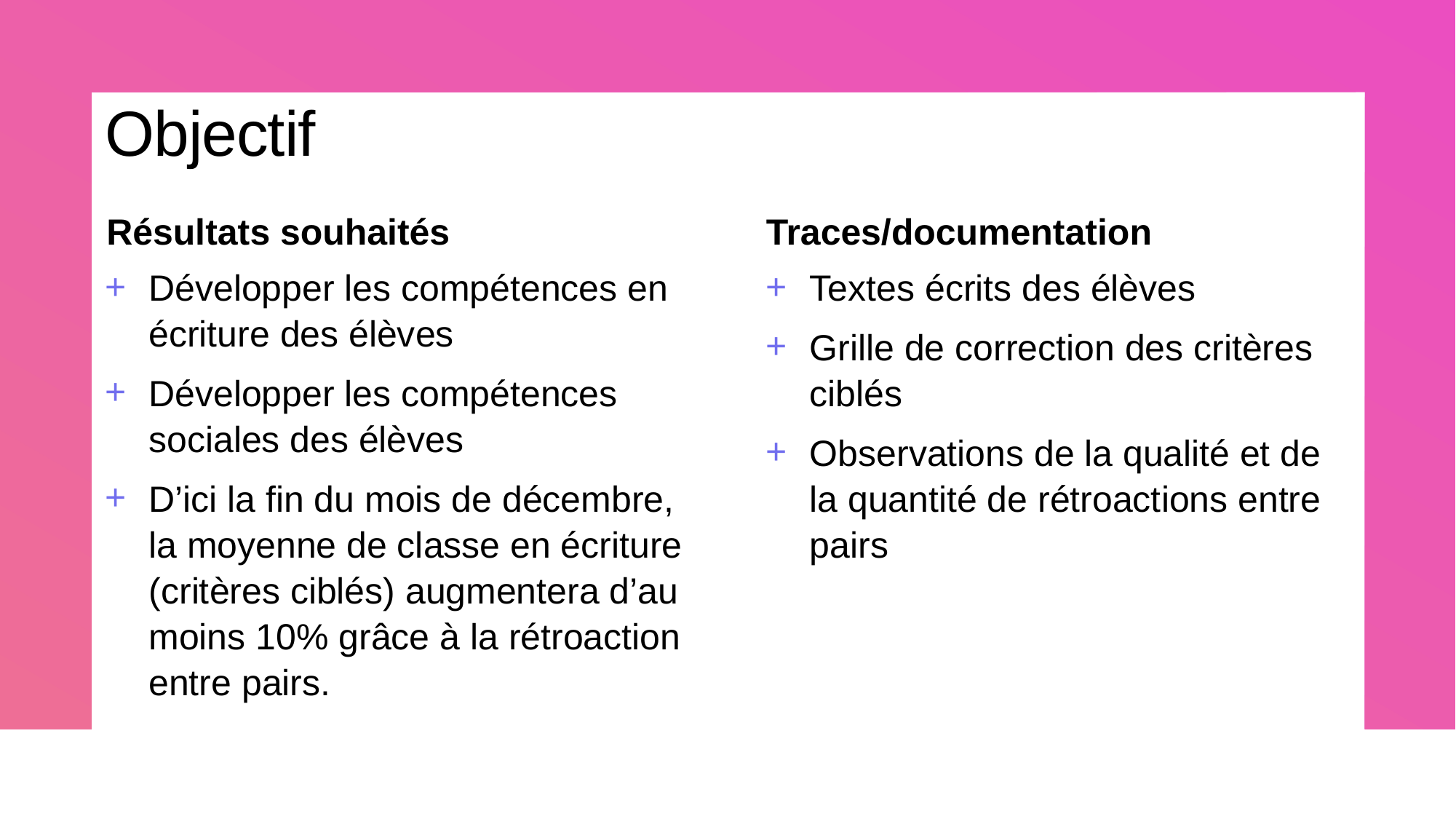

# Objectif
Traces/documentation
Résultats souhaités
Développer les compétences en écriture des élèves
Développer les compétences sociales des élèves
D’ici la fin du mois de décembre, la moyenne de classe en écriture (critères ciblés) augmentera d’au moins 10% grâce à la rétroaction entre pairs.
Textes écrits des élèves
Grille de correction des critères ciblés
Observations de la qualité et de la quantité de rétroactions entre pairs